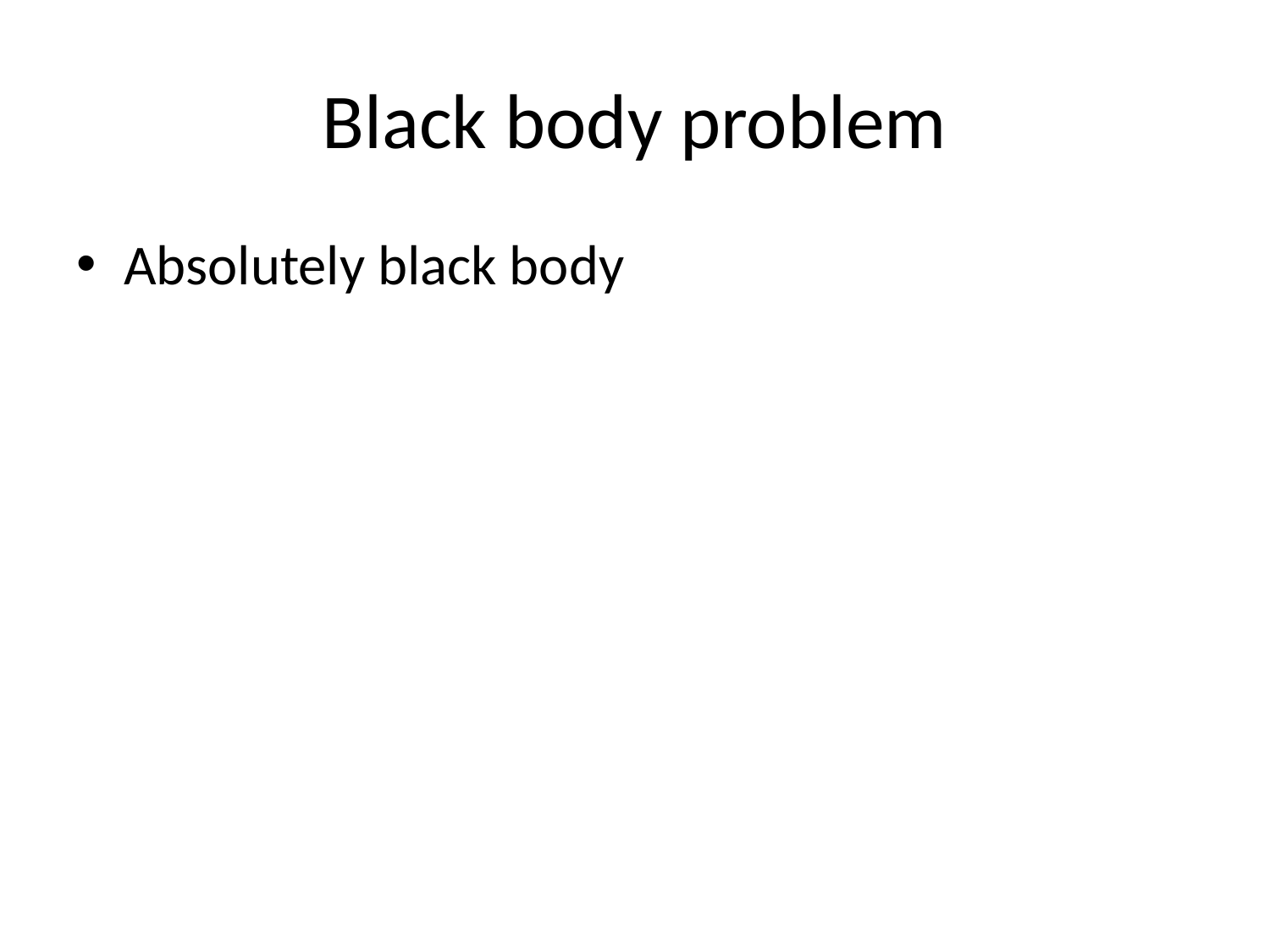

# Black body problem
Absolutely black body